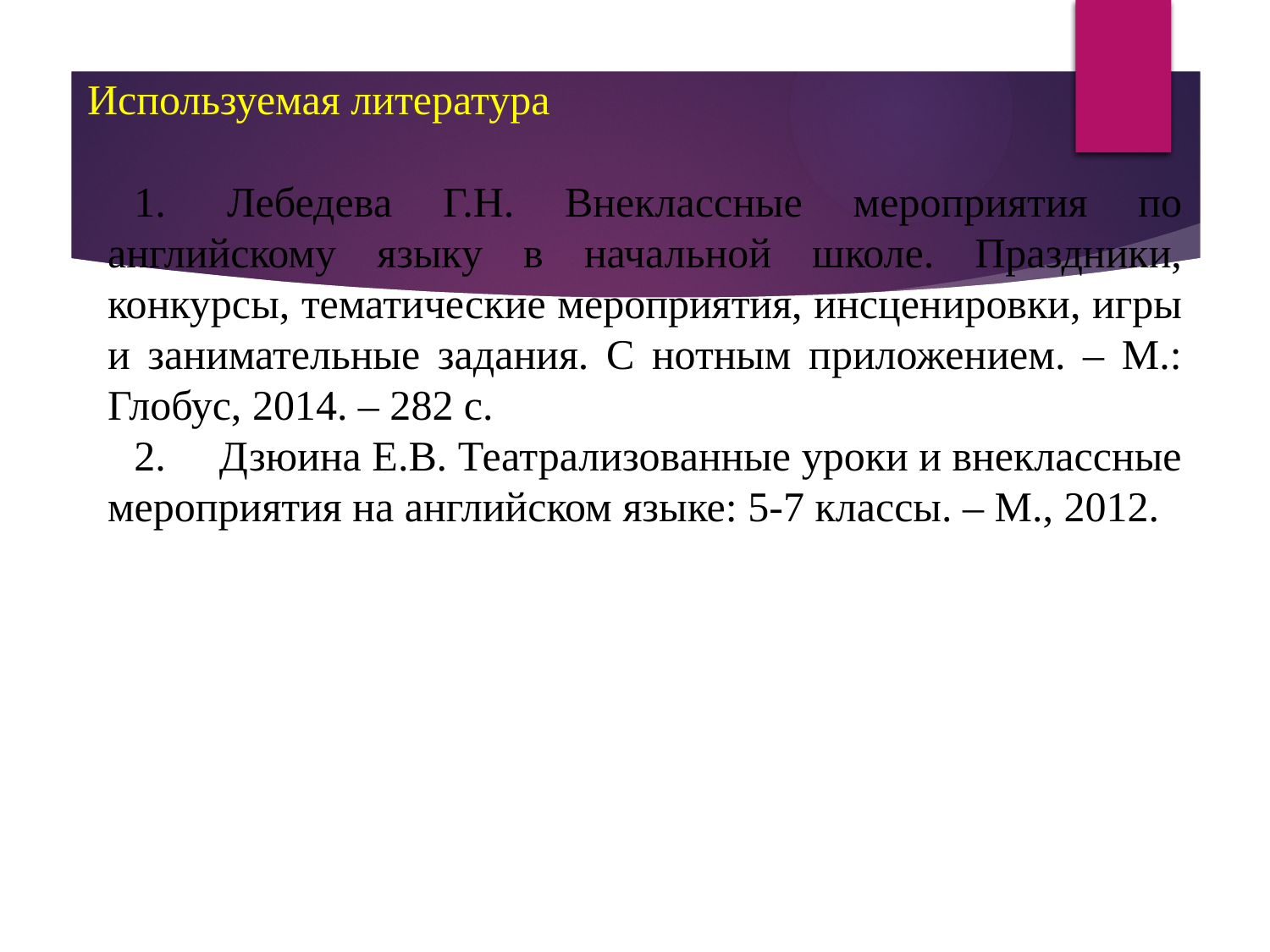

Используемая литература
1.  Лебедева Г.Н. Внеклассные мероприятия по английскому языку в начальной школе. Праздники, конкурсы, тематические мероприятия, инсценировки, игры и занимательные задания. С нотным приложением. – М.: Глобус, 2014. – 282 с.
2.     Дзюина Е.В. Театрализованные уроки и внеклассные мероприятия на английском языке: 5-7 классы. – М., 2012.